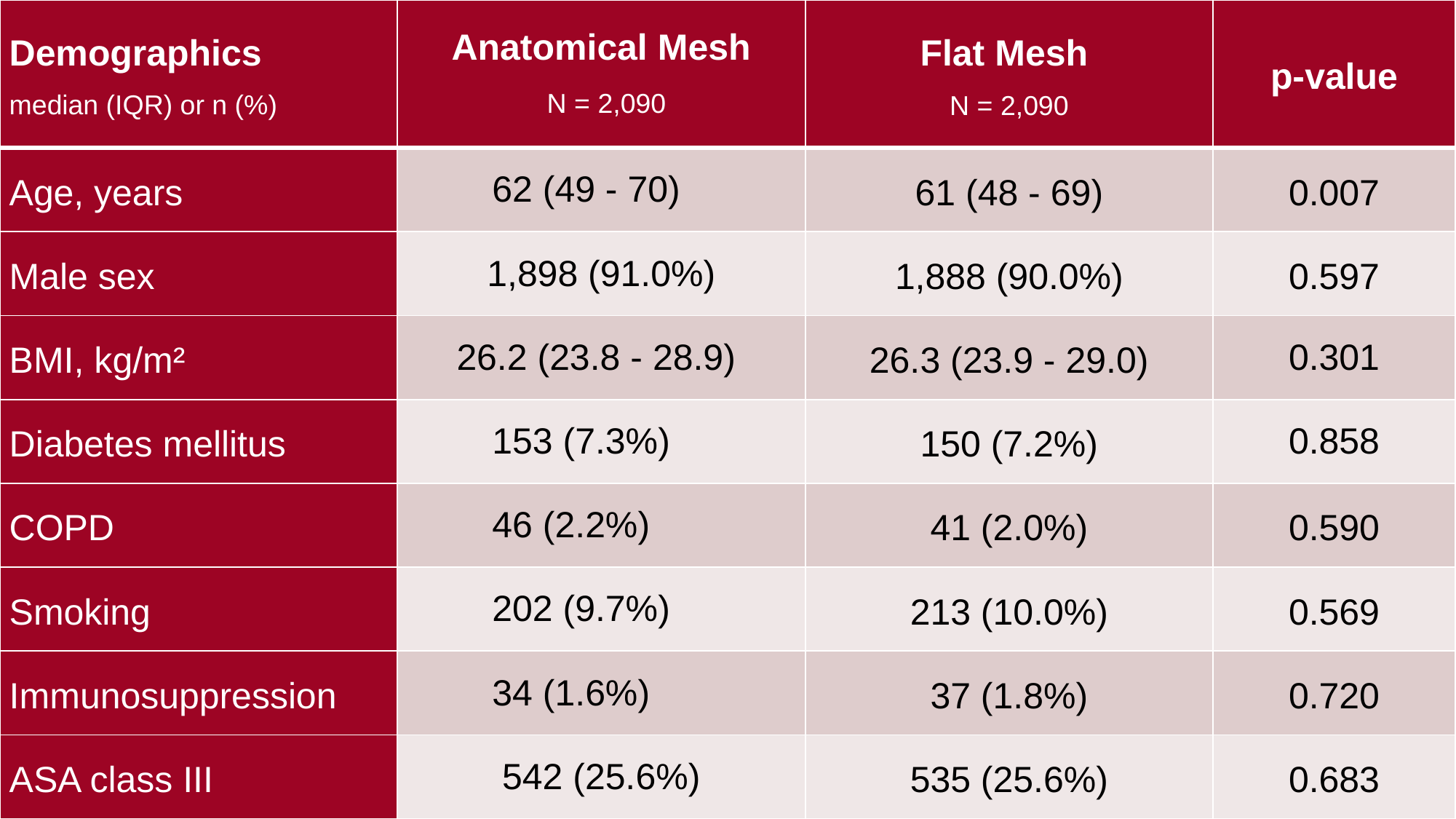

| Demographics median (IQR) or n (%) | Anatomical Mesh N = 2,090 | Flat Mesh N = 2,090 | p-value |
| --- | --- | --- | --- |
| Age, years | 62 (49 - 70) | 61 (48 - 69) | 0.007 |
| Male sex | 1,898 (91.0%) | 1,888 (90.0%) | 0.597 |
| BMI, kg/m² | 26.2 (23.8 - 28.9) | 26.3 (23.9 - 29.0) | 0.301 |
| Diabetes mellitus | 153 (7.3%) | 150 (7.2%) | 0.858 |
| COPD | 46 (2.2%) | 41 (2.0%) | 0.590 |
| Smoking | 202 (9.7%) | 213 (10.0%) | 0.569 |
| Immunosuppression | 34 (1.6%) | 37 (1.8%) | 0.720 |
| ASA class III | 542 (25.6%) | 535 (25.6%) | 0.683 |